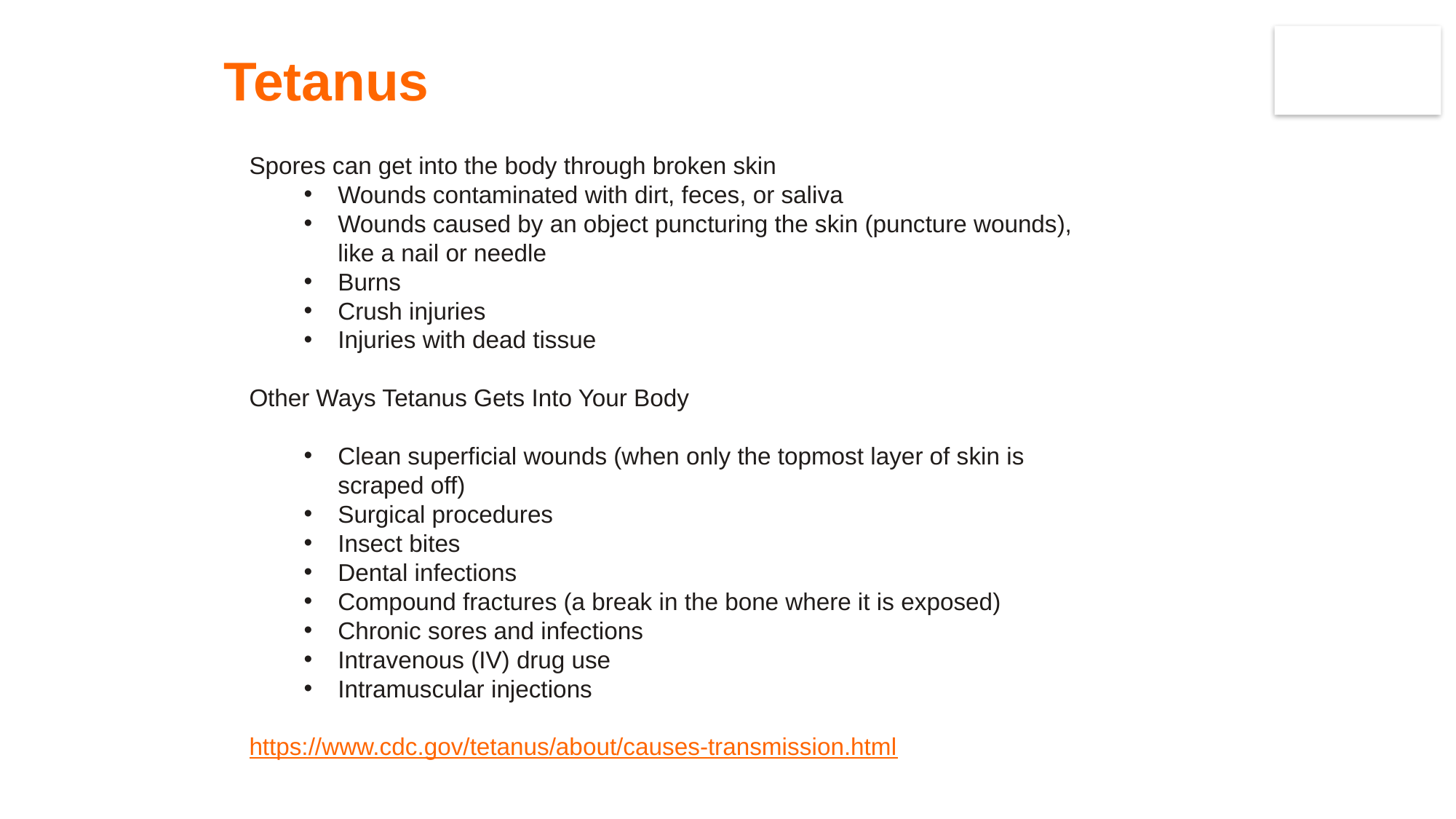

Tetanus
Spores can get into the body through broken skin
Wounds contaminated with dirt, feces, or saliva
Wounds caused by an object puncturing the skin (puncture wounds), like a nail or needle
Burns
Crush injuries
Injuries with dead tissue

Other Ways Tetanus Gets Into Your Body

Clean superficial wounds (when only the topmost layer of skin is scraped off)
Surgical procedures
Insect bites
Dental infections
Compound fractures (a break in the bone where it is exposed)
Chronic sores and infections
Intravenous (IV) drug use
Intramuscular injections

https://www.cdc.gov/tetanus/about/causes-transmission.html